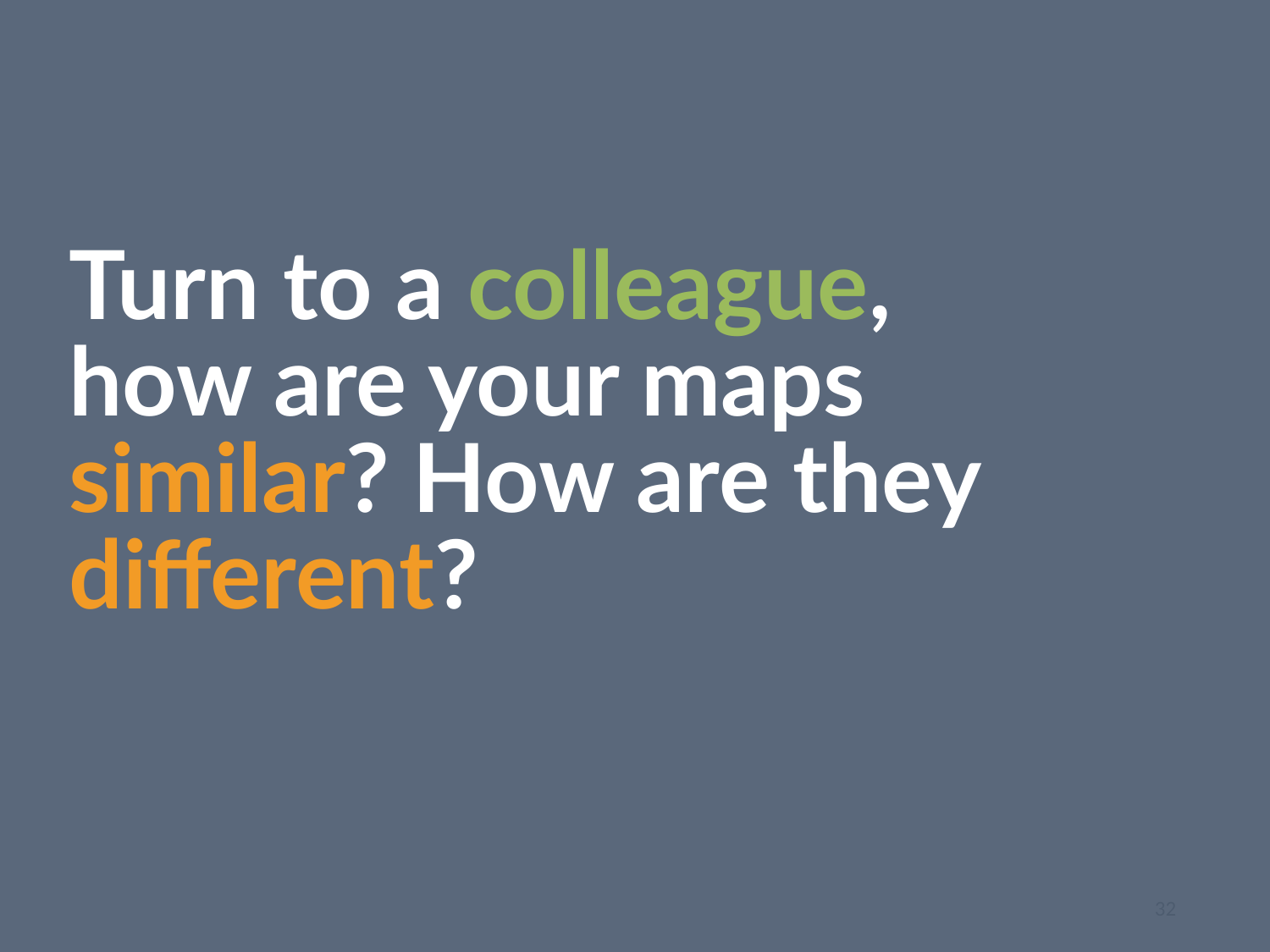

Turn to a colleague, how are your maps similar? How are they different?
32